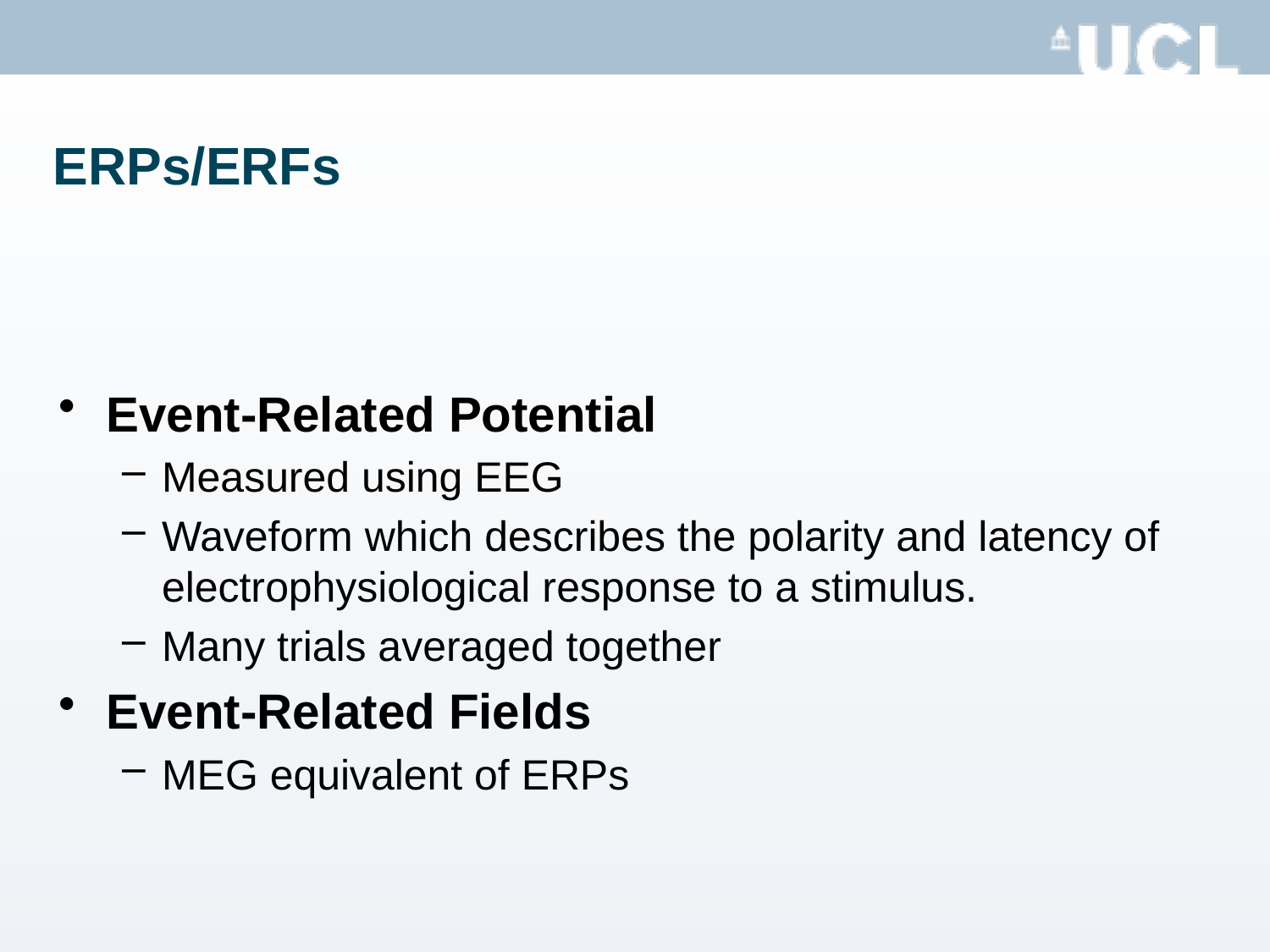

# ERPs/ERFs
Event-Related Potential
Measured using EEG
Waveform which describes the polarity and latency of electrophysiological response to a stimulus.
Many trials averaged together
Event-Related Fields
MEG equivalent of ERPs